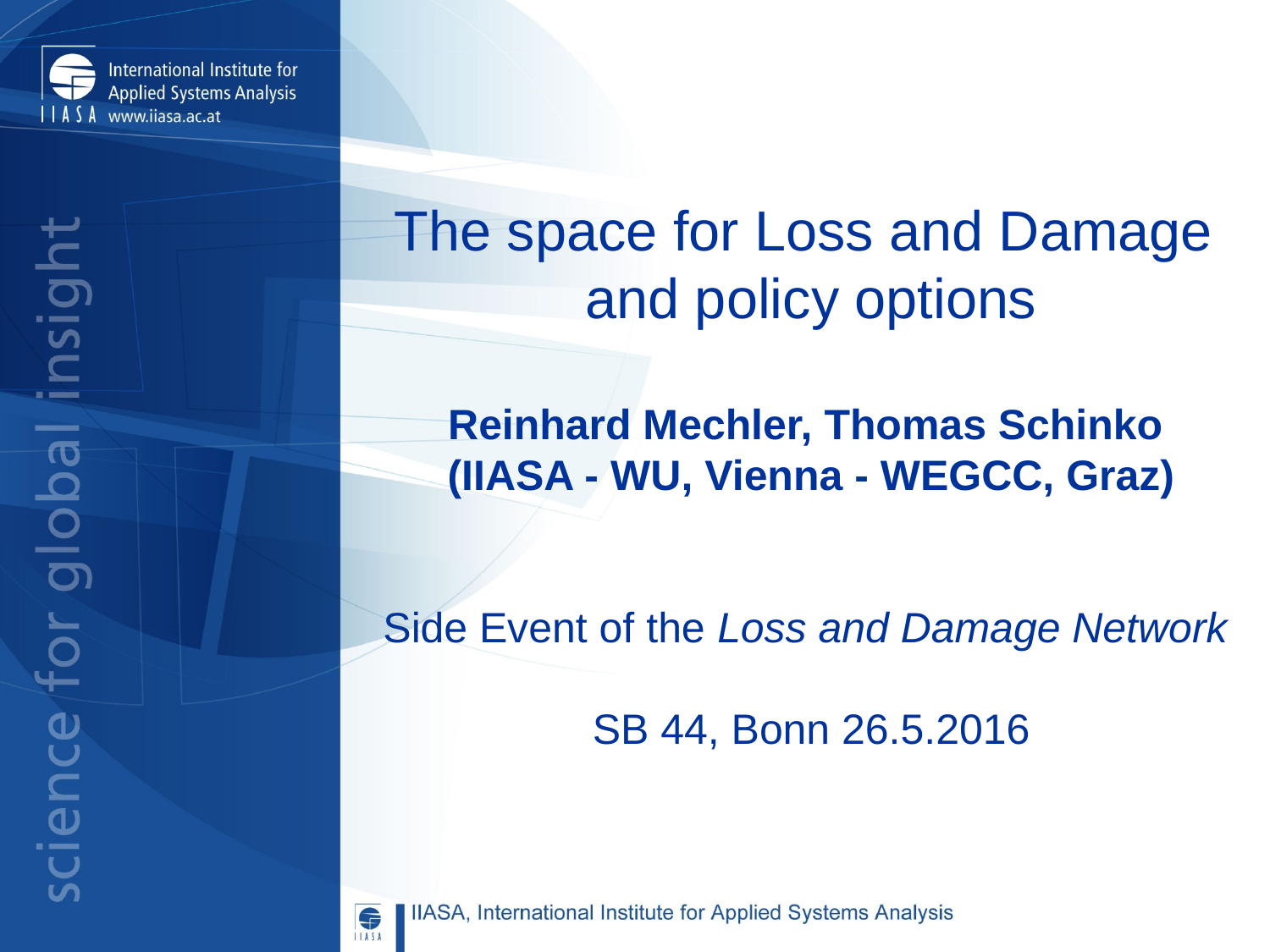

# The space for Loss and Damage and policy options Reinhard Mechler, Thomas Schinko (IIASA - WU, Vienna - WEGCC, Graz) Side Event of the Loss and Damage Network SB 44, Bonn 26.5.2016